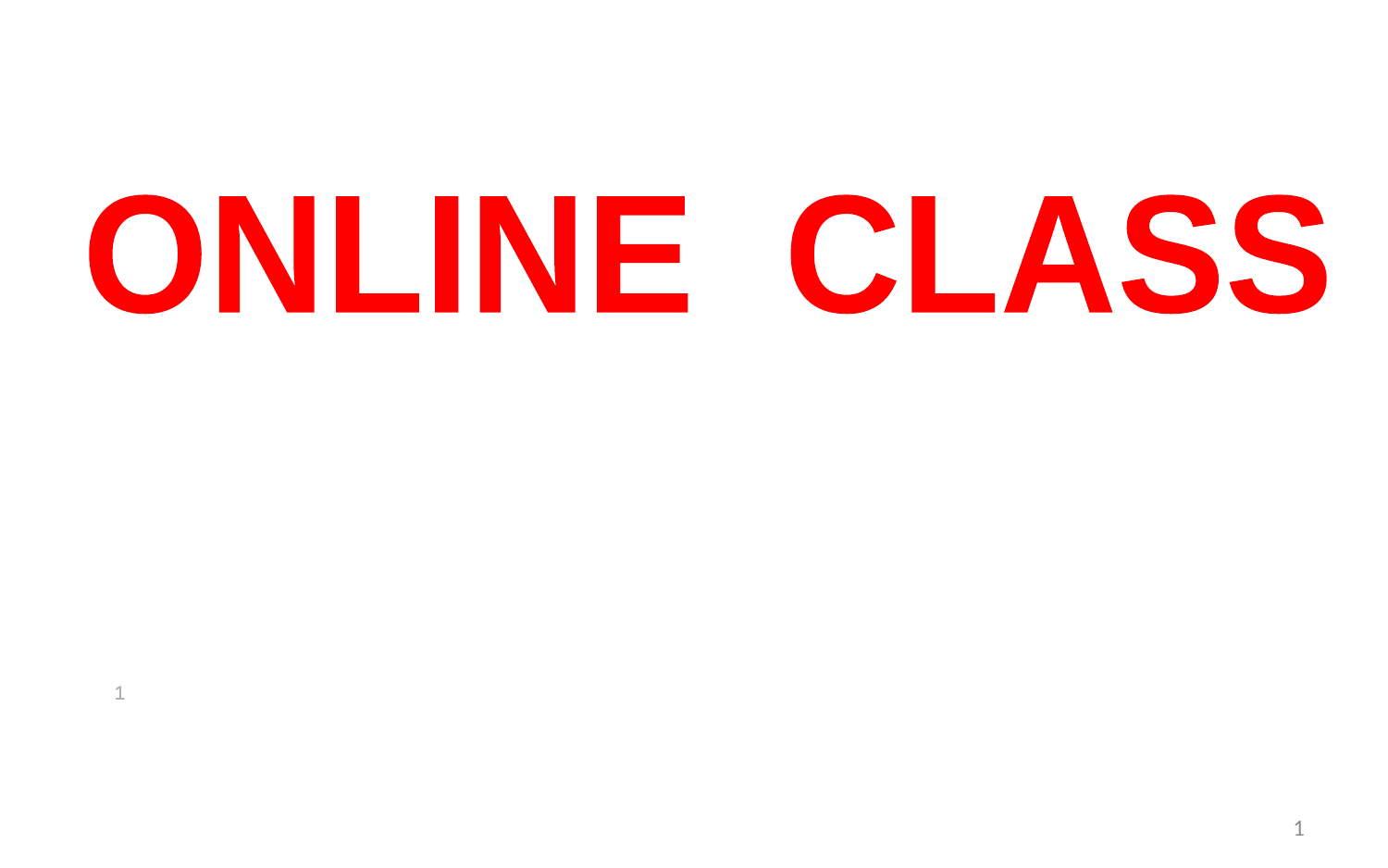

ONLINE  CLASS
সবাইকে  স্বাগত
1
1
1
1